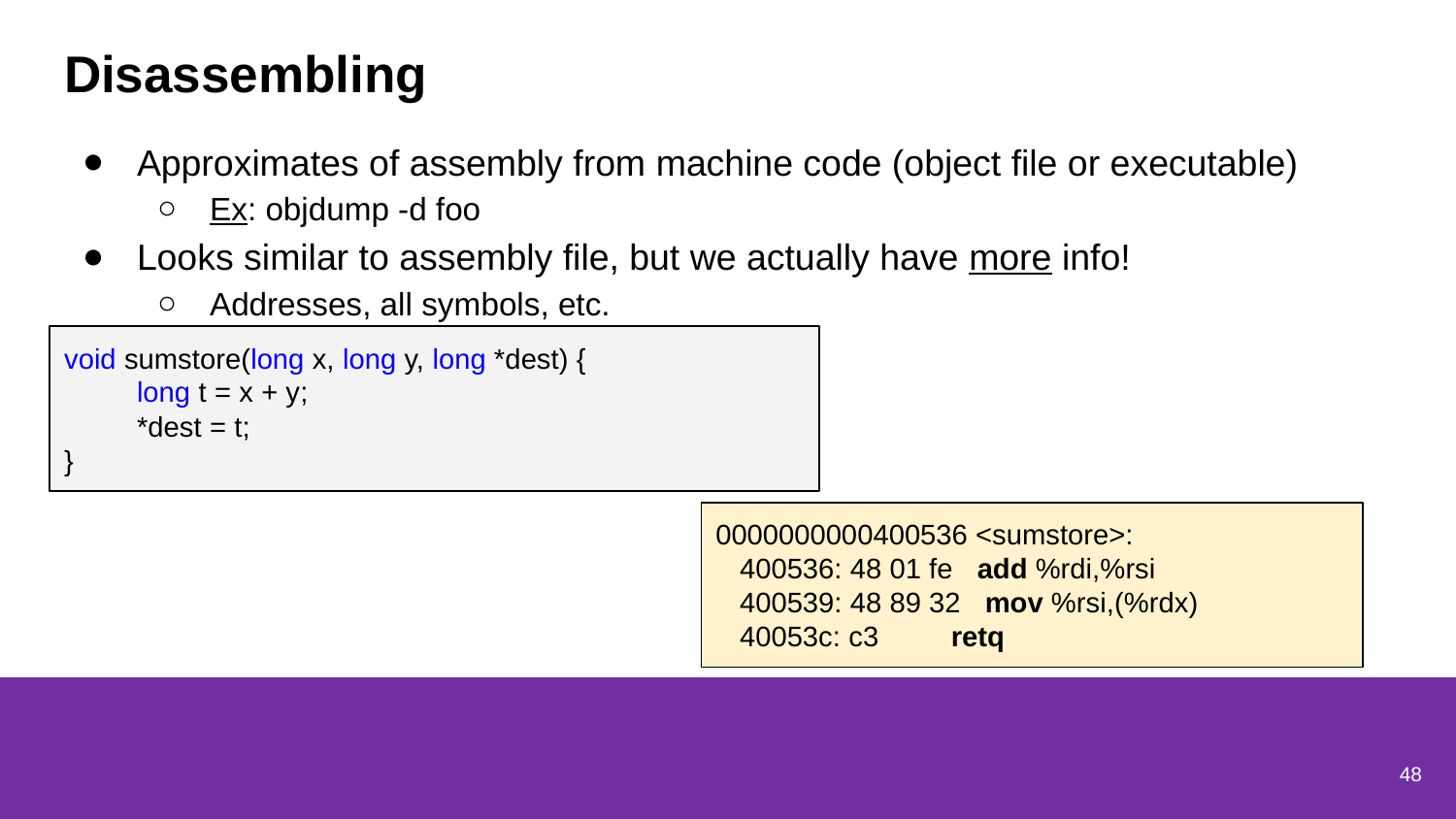

# Disassembling
Approximates of assembly from machine code (object file or executable)
Ex: objdump -d foo
Looks similar to assembly file, but we actually have more info!
Addresses, all symbols, etc.
void sumstore(long x, long y, long *dest) {
long t = x + y;
*dest = t;
}
0000000000400536 <sumstore>:
   400536: 48 01 fe   add %rdi,%rsi
   400539: 48 89 32   mov %rsi,(%rdx)
   40053c: c3         retq
48